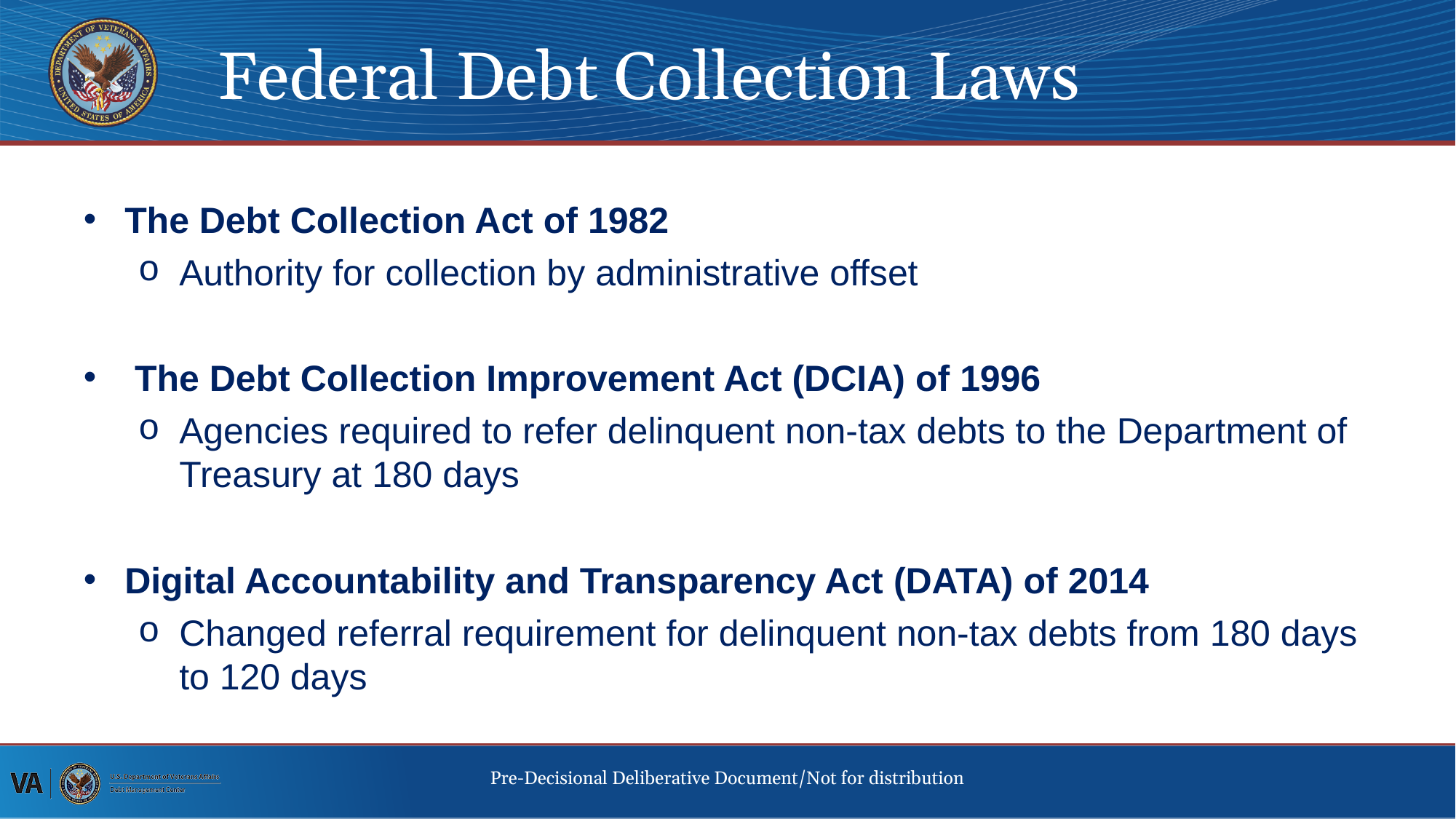

# Federal Debt Collection Laws
The Debt Collection Act of 1982
Authority for collection by administrative offset

 The Debt Collection Improvement Act (DCIA) of 1996
Agencies required to refer delinquent non-tax debts to the Department of Treasury at 180 days

Digital Accountability and Transparency Act (DATA) of 2014
Changed referral requirement for delinquent non-tax debts from 180 days to 120 days

Pre-Decisional Deliberative Document/Not for distribution